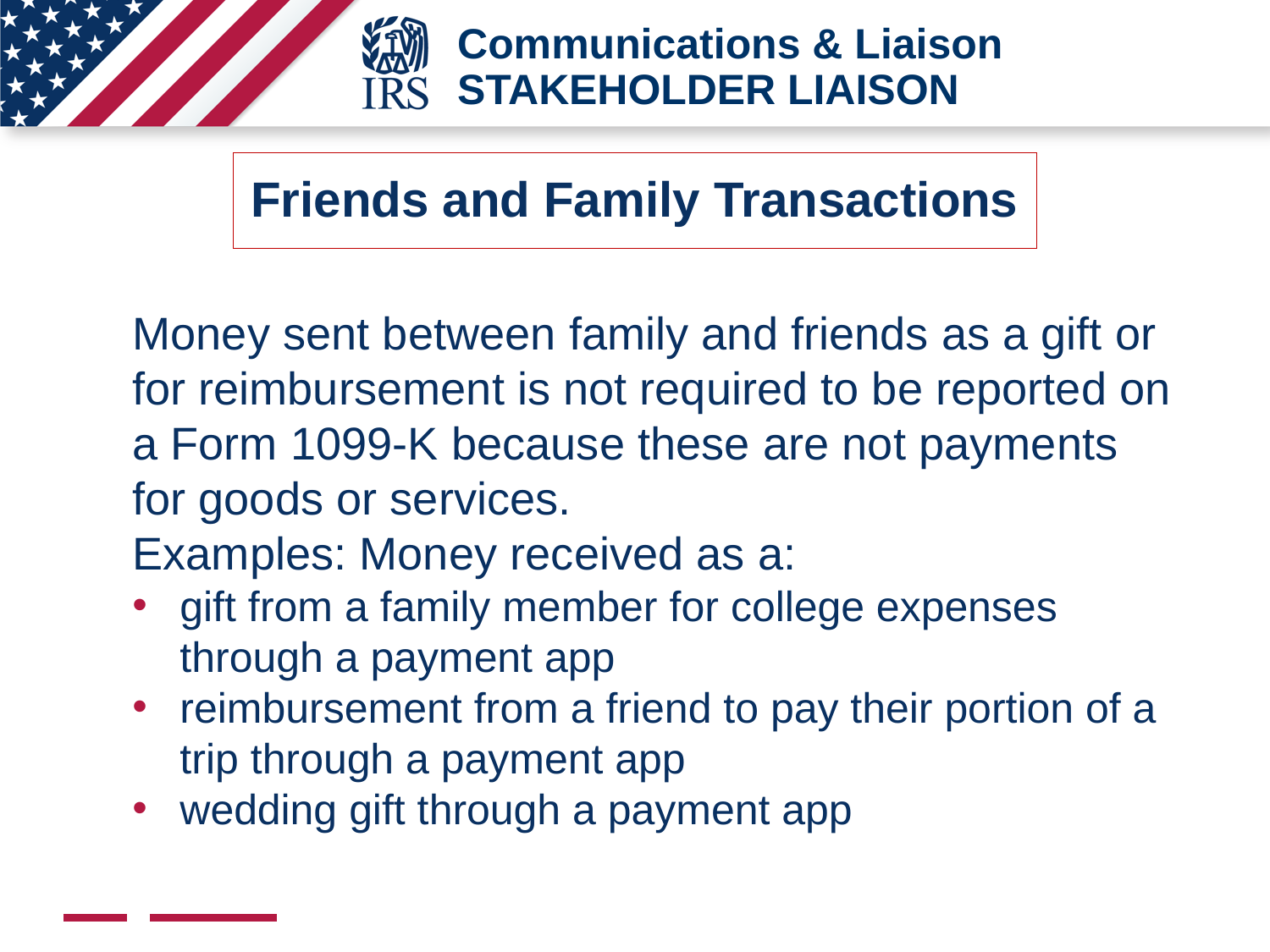

# Friends and Family Transactions
Money sent between family and friends as a gift or for reimbursement is not required to be reported on a Form 1099-K because these are not payments for goods or services.
Examples: Money received as a:
gift from a family member for college expenses through a payment app
reimbursement from a friend to pay their portion of a trip through a payment app
wedding gift through a payment app